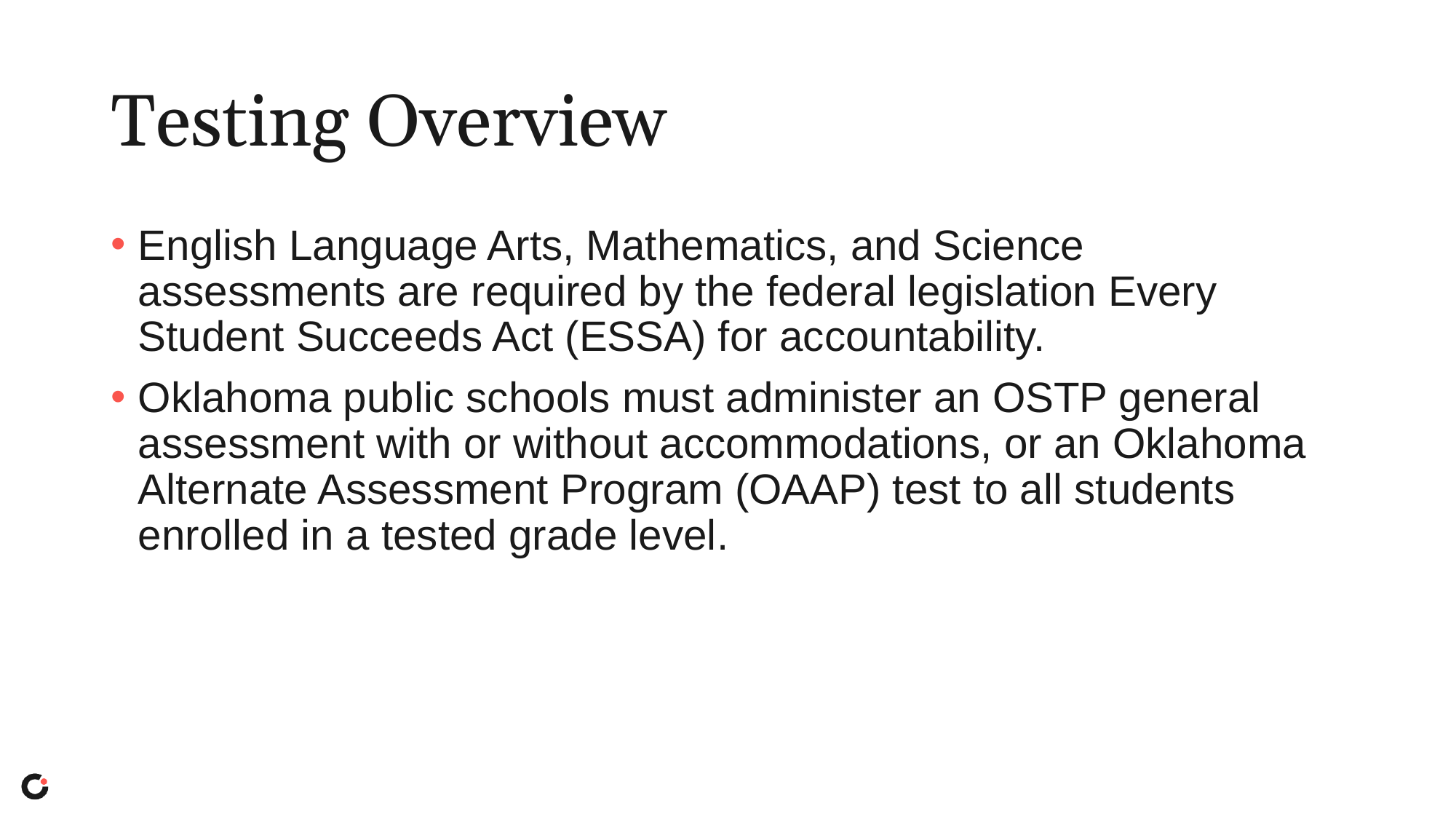

# Testing Overview
English Language Arts, Mathematics, and Science assessments are required by the federal legislation Every Student Succeeds Act (ESSA) for accountability.
Oklahoma public schools must administer an OSTP general assessment with or without accommodations, or an Oklahoma Alternate Assessment Program (OAAP) test to all students enrolled in a tested grade level.